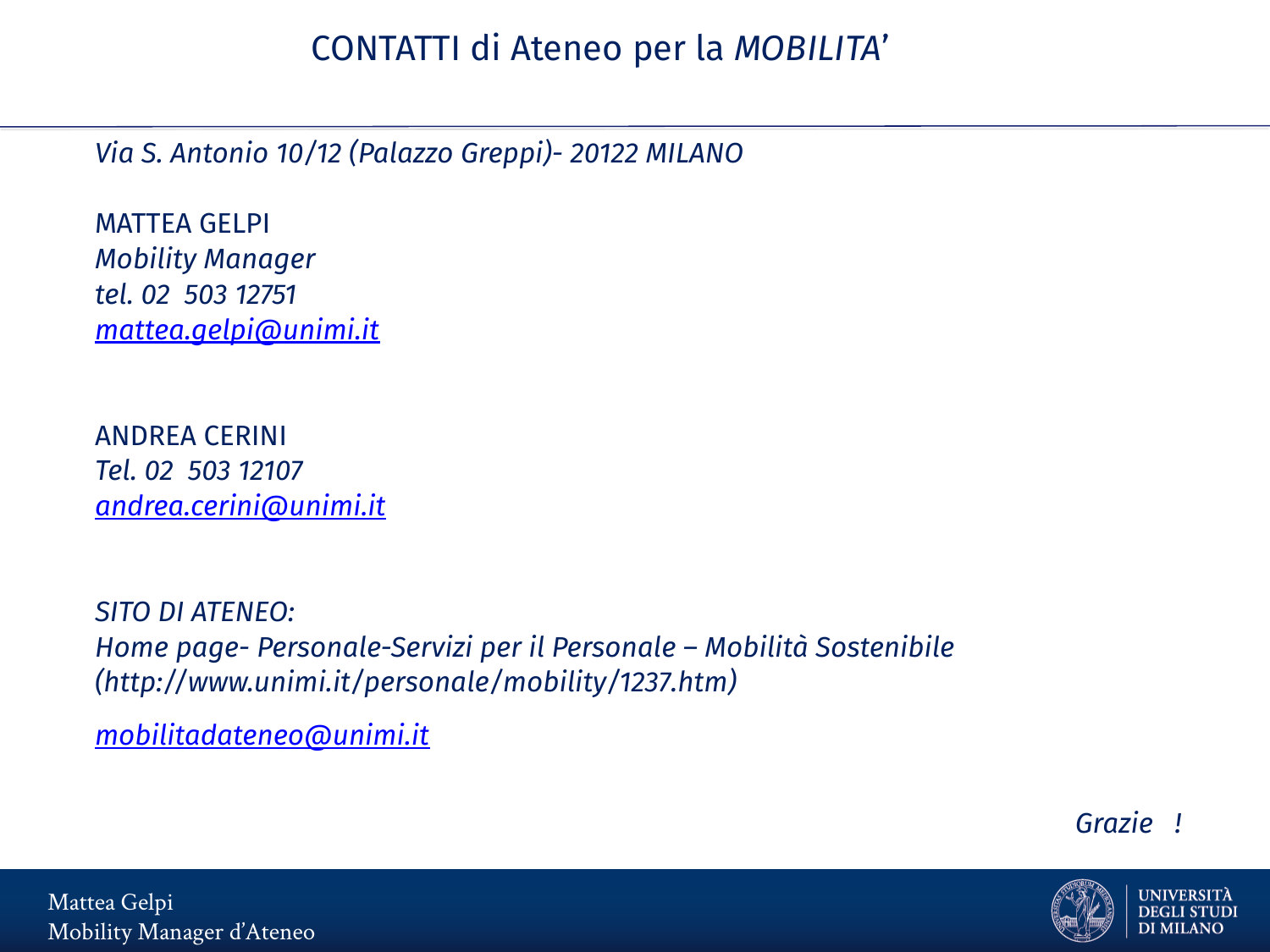

CONTATTI di Ateneo per la MOBILITA’

Via S. Antonio 10/12 (Palazzo Greppi)- 20122 MILANO

MATTEA GELPI

Mobility Manager

tel. 02  503 12751

mattea.gelpi@unimi.it

ANDREA CERINI

Tel. 02  503 12107

andrea.cerini@unimi.it

SITO DI ATENEO:

Home page- Personale-Servizi per il Personale – Mobilità Sostenibile

(http://www.unimi.it/personale/mobility/1237.htm)

mobilitadateneo@unimi.it

Grazie   !